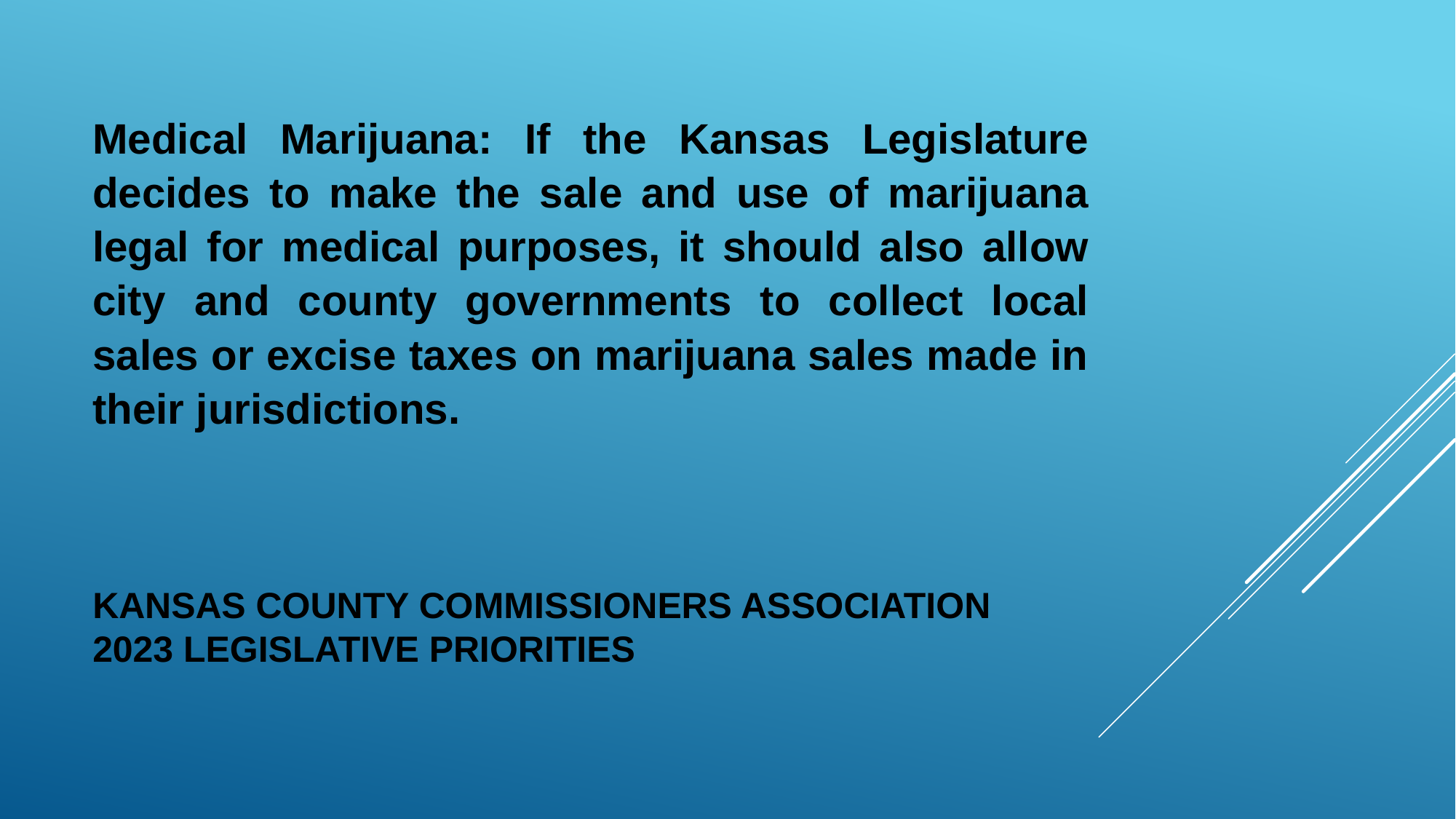

Medical Marijuana: If the Kansas Legislature decides to make the sale and use of marijuana legal for medical purposes, it should also allow city and county governments to collect local sales or excise taxes on marijuana sales made in their jurisdictions.

# Kansas County Commissioners Association 2023 Legislative Priorities